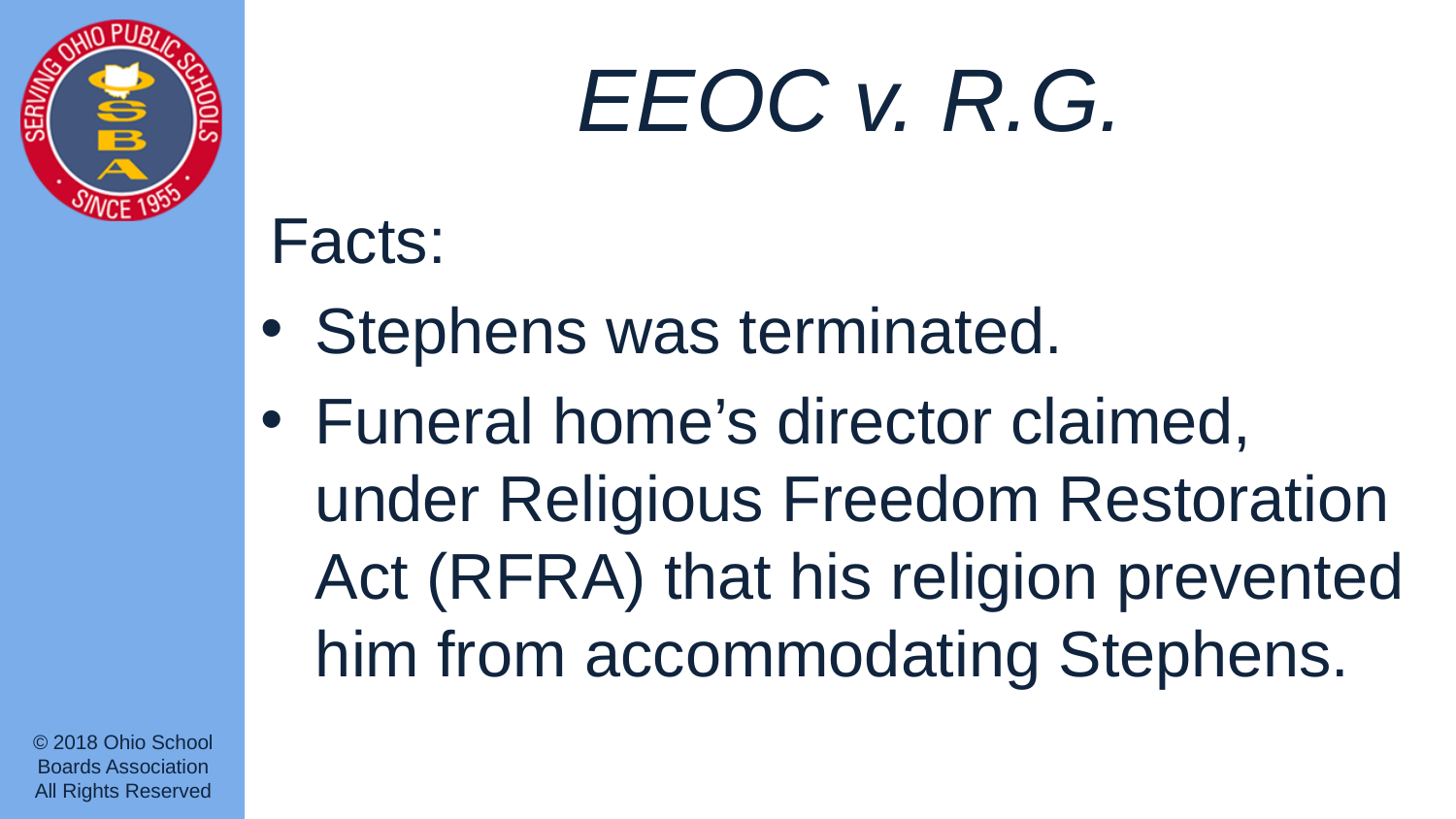

# EEOC v. R.G.
Facts:
Stephens was terminated.
Funeral home’s director claimed, under Religious Freedom Restoration Act (RFRA) that his religion prevented him from accommodating Stephens.